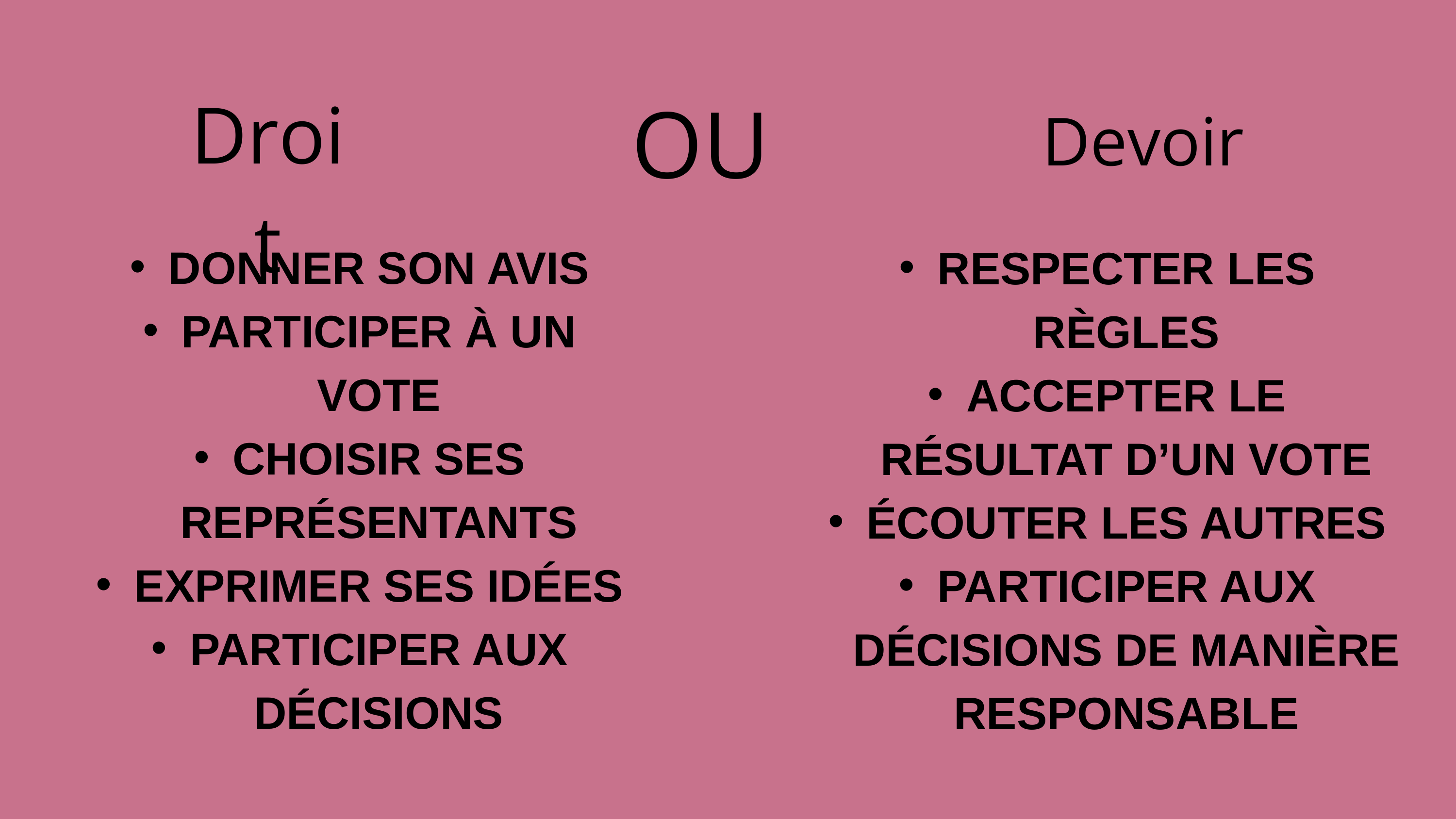

OU
Droit
Devoir

RESPECTER LES RÈGLES
ACCEPTER LE RÉSULTAT D’UN VOTE
ÉCOUTER LES AUTRES
PARTICIPER AUX DÉCISIONS DE MANIÈRE RESPONSABLE

DONNER SON AVIS
PARTICIPER À UN VOTE
CHOISIR SES REPRÉSENTANTS
EXPRIMER SES IDÉES
PARTICIPER AUX DÉCISIONS